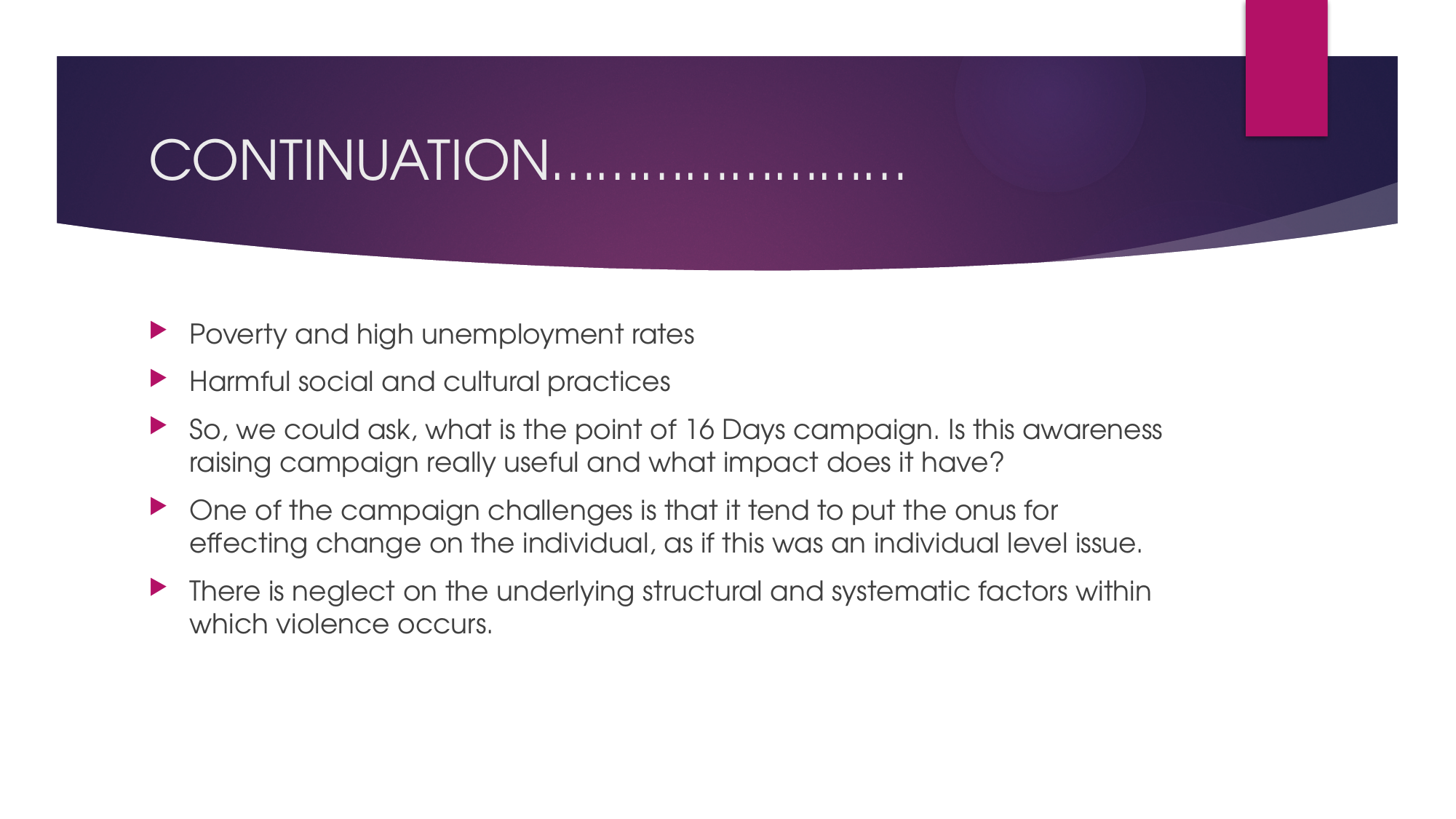

# CONTINUATION……………………
Poverty and high unemployment rates
Harmful social and cultural practices
So, we could ask, what is the point of 16 Days campaign. Is this awareness raising campaign really useful and what impact does it have?
One of the campaign challenges is that it tend to put the onus for effecting change on the individual, as if this was an individual level issue.
There is neglect on the underlying structural and systematic factors within which violence occurs.